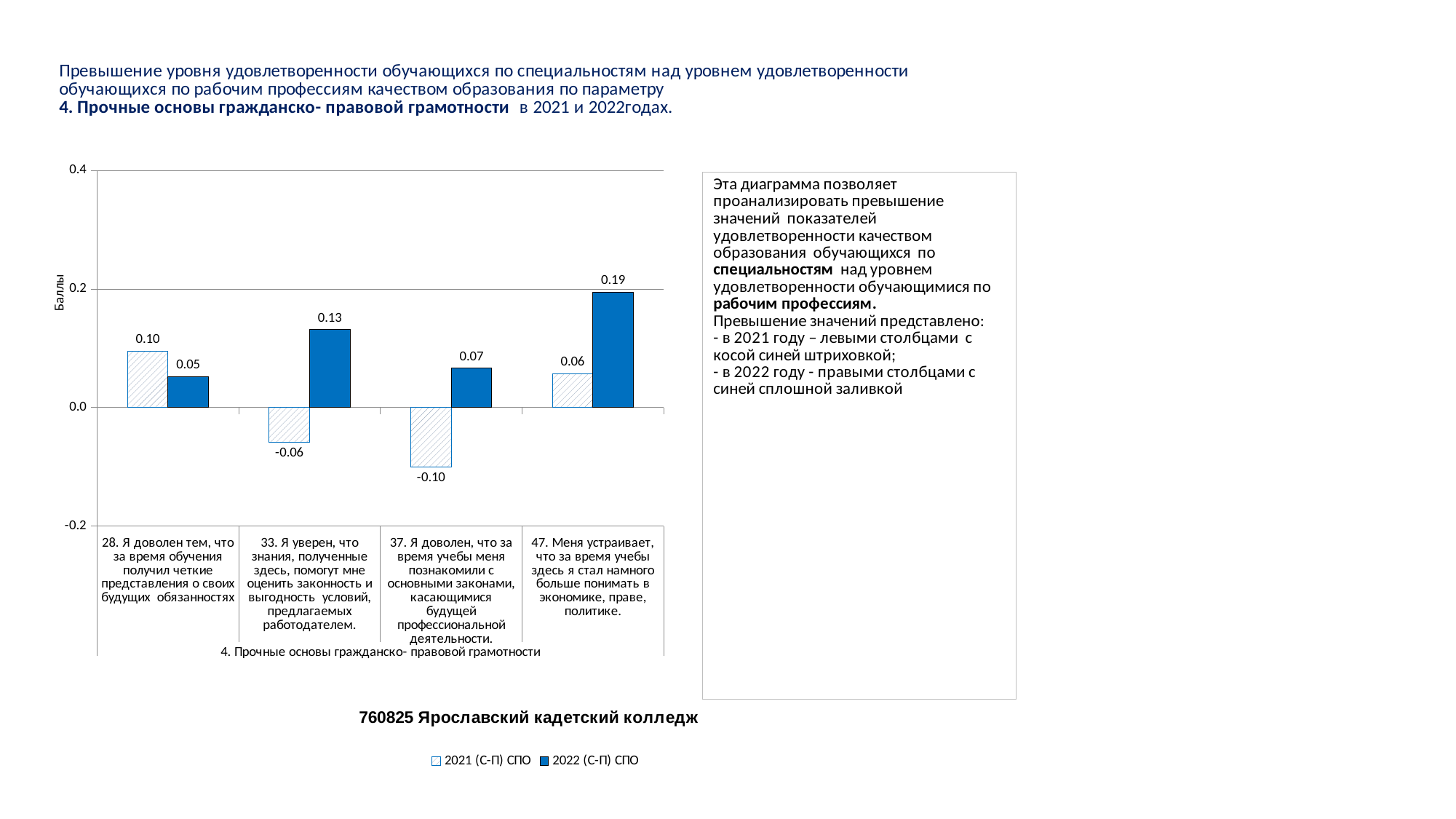

### Chart

| Category | 2021 (С-П) СПО | 2022 (С-П) СПО |
|---|---|---|
| 28. Я доволен тем, что за время обучения получил четкие представления о своих будущих  обязанностях  | 0.09523809523809579 | 0.052250687509046045 |
| 33. Я уверен, что знания, полученные здесь, помогут мне оценить законность и выгодность  условий, предлагаемых работодателем. | -0.05833333333333357 | 0.1318569981183968 |
| 37. Я доволен, что за время учебы меня познакомили с основными законами, касающимися будущей профессиональной деятельности. | -0.09999999999999964 | 0.0665798234187287 |
| 47. Меня устраивает, что за время учебы здесь я стал намного больше понимать в экономике, праве, политике. | 0.05714285714285694 | 0.19481835287306382 |